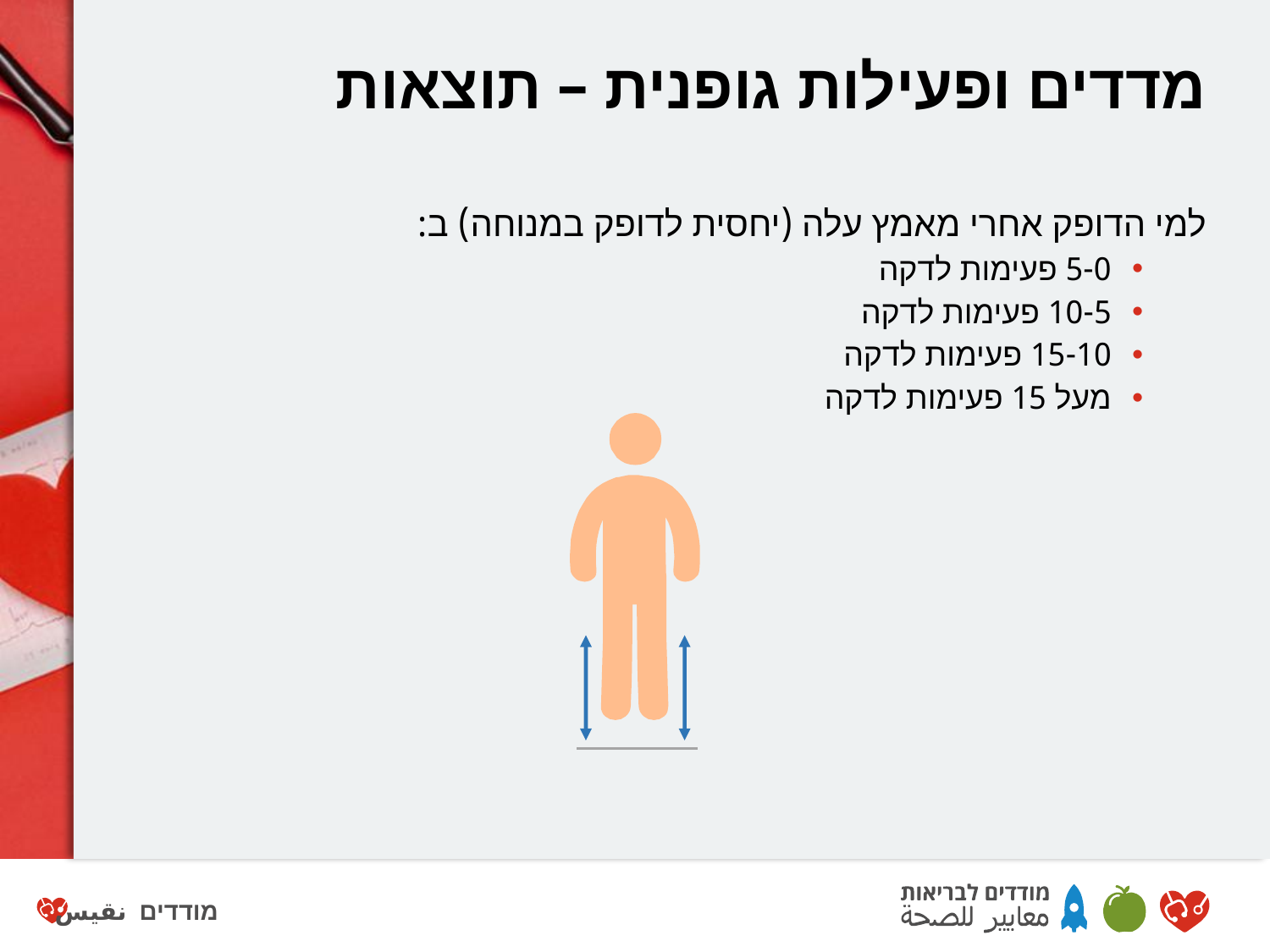

# מדדים ופעילות גופנית – תוצאות
למי הדופק אחרי מאמץ עלה (יחסית לדופק במנוחה) ב:
5-0 פעימות לדקה
10-5 פעימות לדקה
15-10 פעימות לדקה
מעל 15 פעימות לדקה